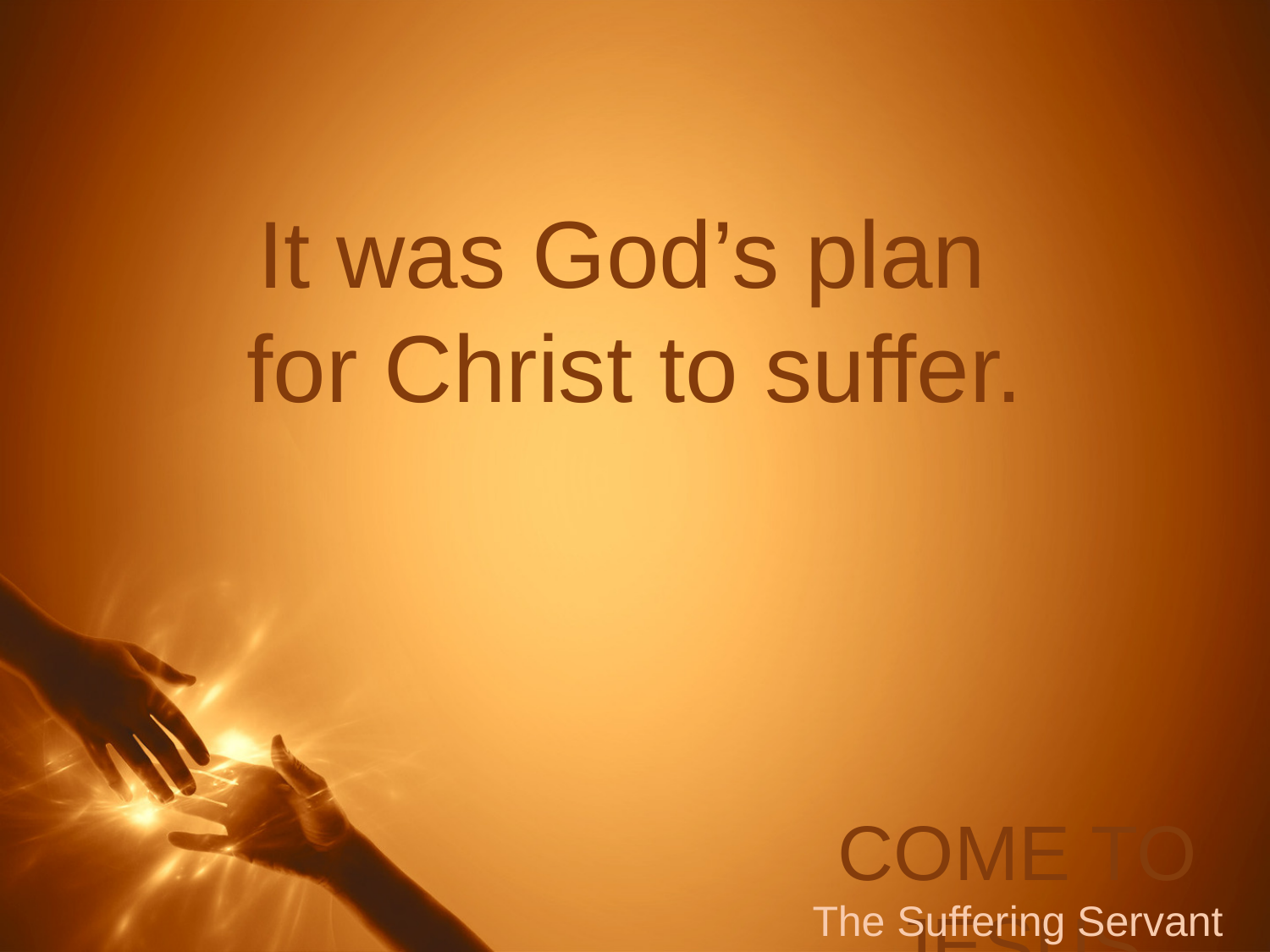

It was God’s plan
for Christ to suffer.
COME TO JESUS
The Suffering Servant